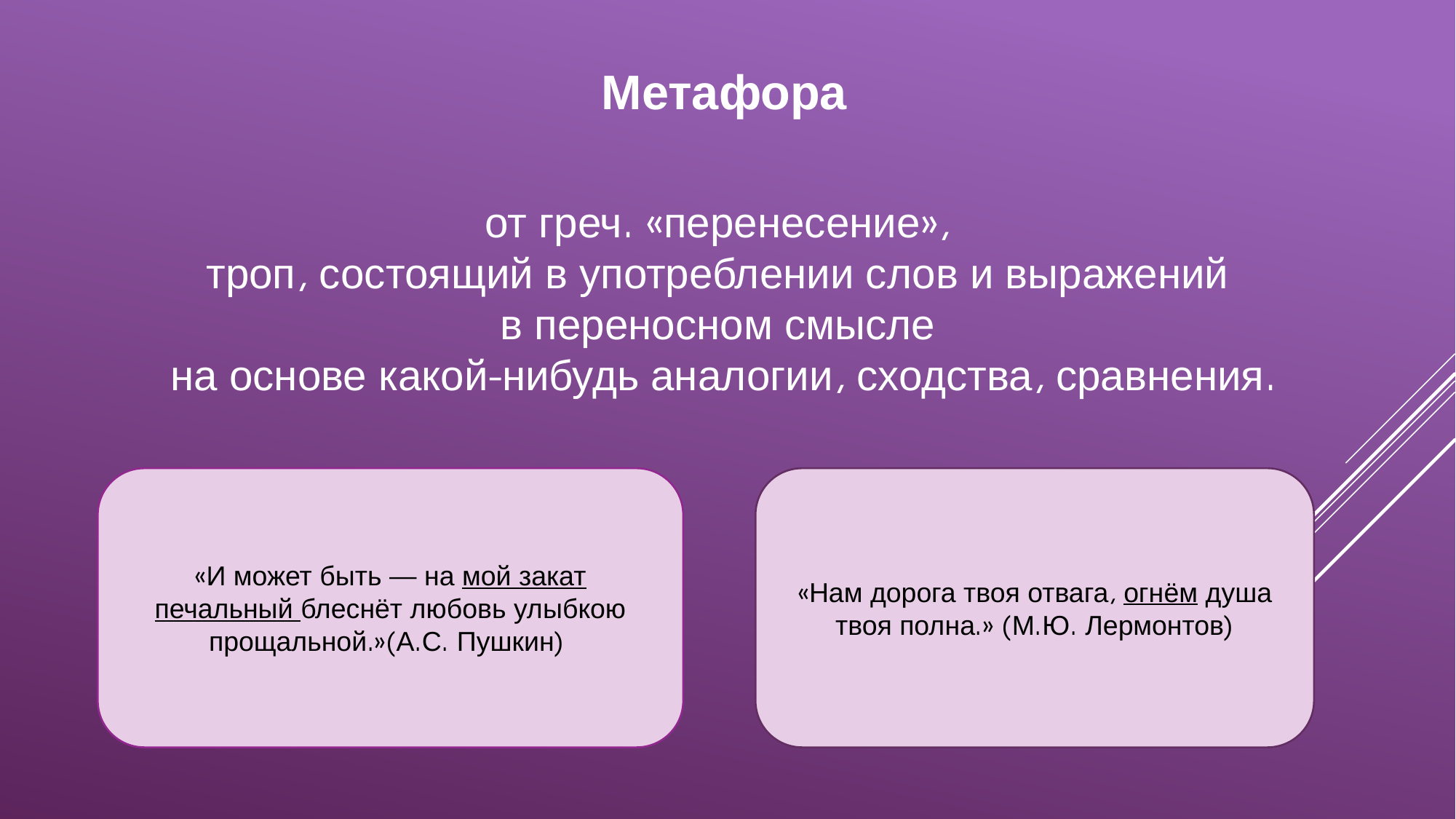

# Метафора
от греч. «перенесение»,
троп, состоящий в употреблении слов и выражений
в переносном смысле
на основе какой-нибудь аналогии, сходства, сравнения.

«И может быть — на мой закат печальный блеснёт любовь улыбкою прощальной.»(А.С. Пушкин)
«Нам дорога твоя отвага, огнём душа твоя полна.» (М.Ю. Лермонтов)